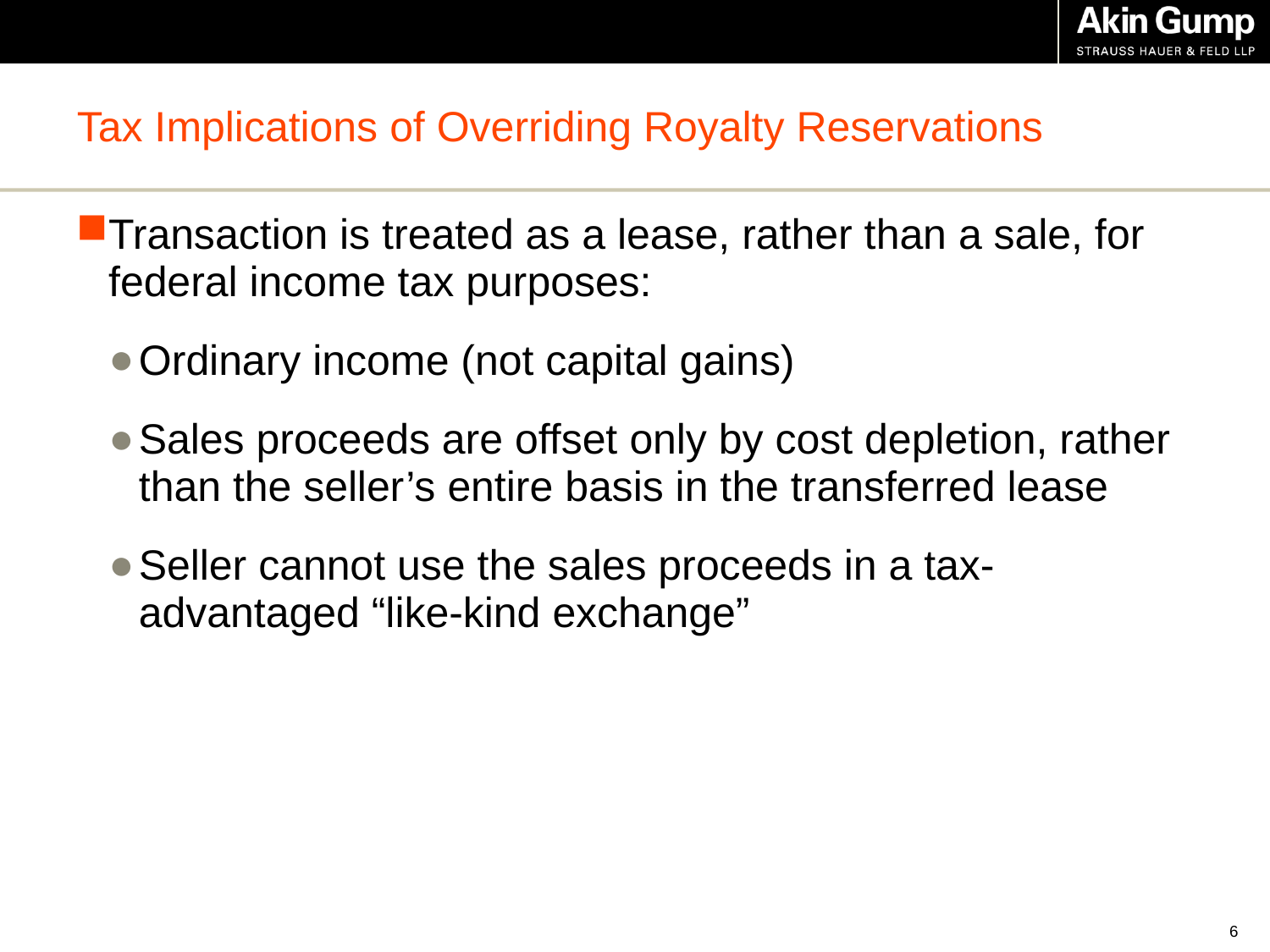

# Tax Implications of Overriding Royalty Reservations
Transaction is treated as a lease, rather than a sale, for federal income tax purposes:
Ordinary income (not capital gains)
Sales proceeds are offset only by cost depletion, rather than the seller’s entire basis in the transferred lease
Seller cannot use the sales proceeds in a tax-advantaged “like-kind exchange”
6